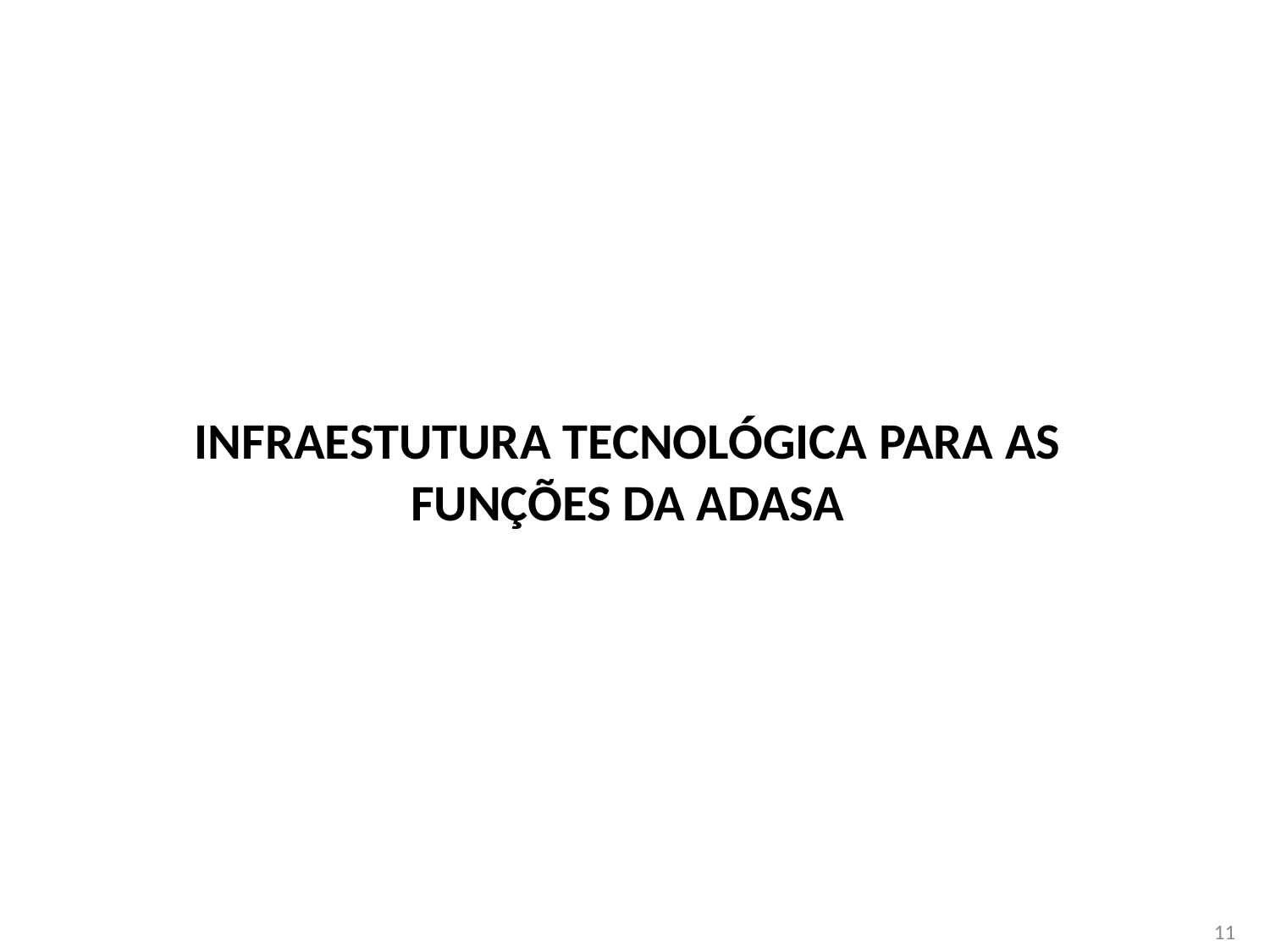

# INFRAESTUTURA TECNOLÓGICA PARA AS FUNÇÕES DA ADASA
11